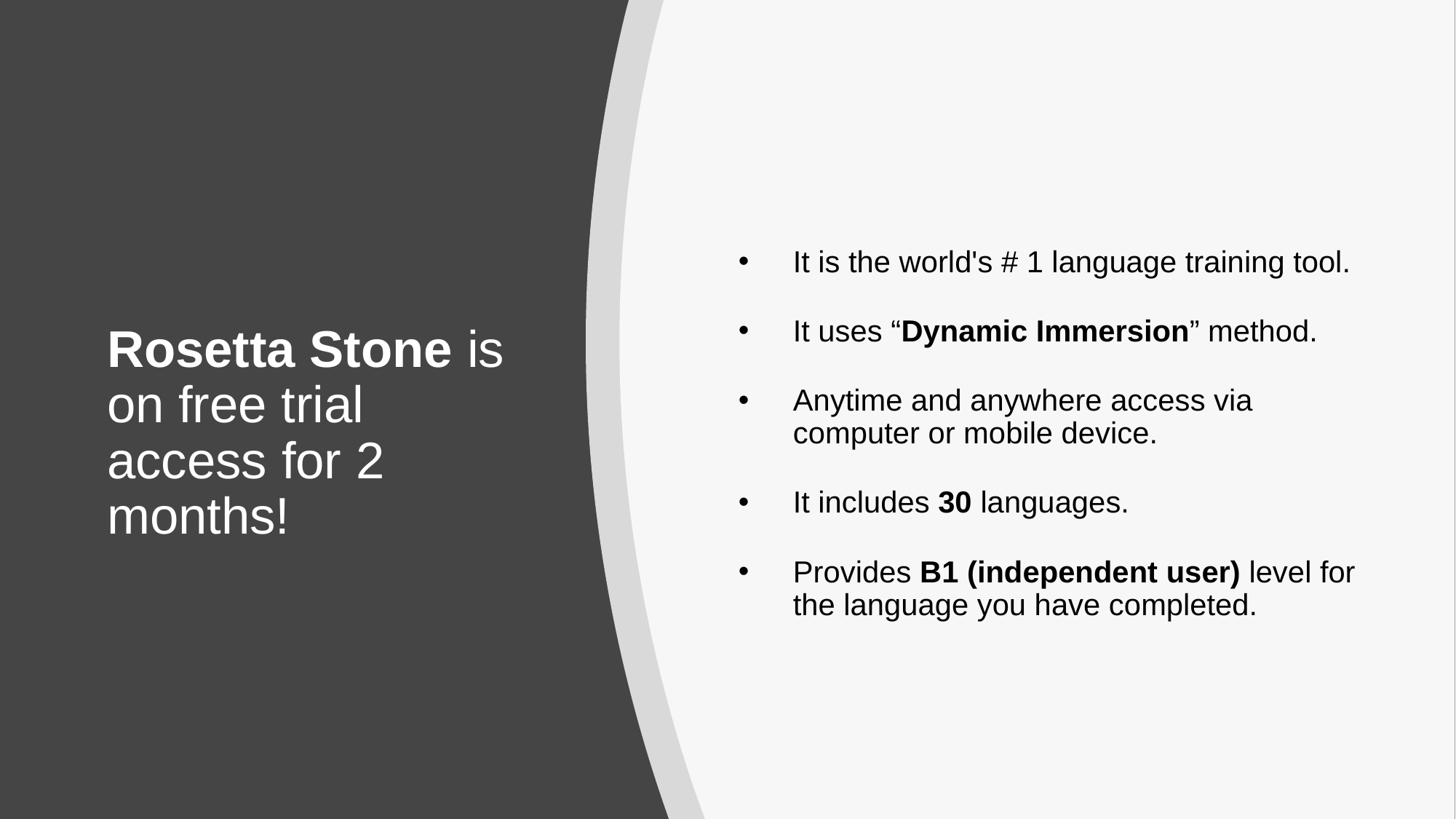

It is the world's # 1 language training tool.
It uses “Dynamic Immersion” method.
Anytime and anywhere access via computer or mobile device.
It includes 30 languages.
Provides B1 (independent user) level for the language you have completed.
# Rosetta Stone is on free trial access for 2 months!